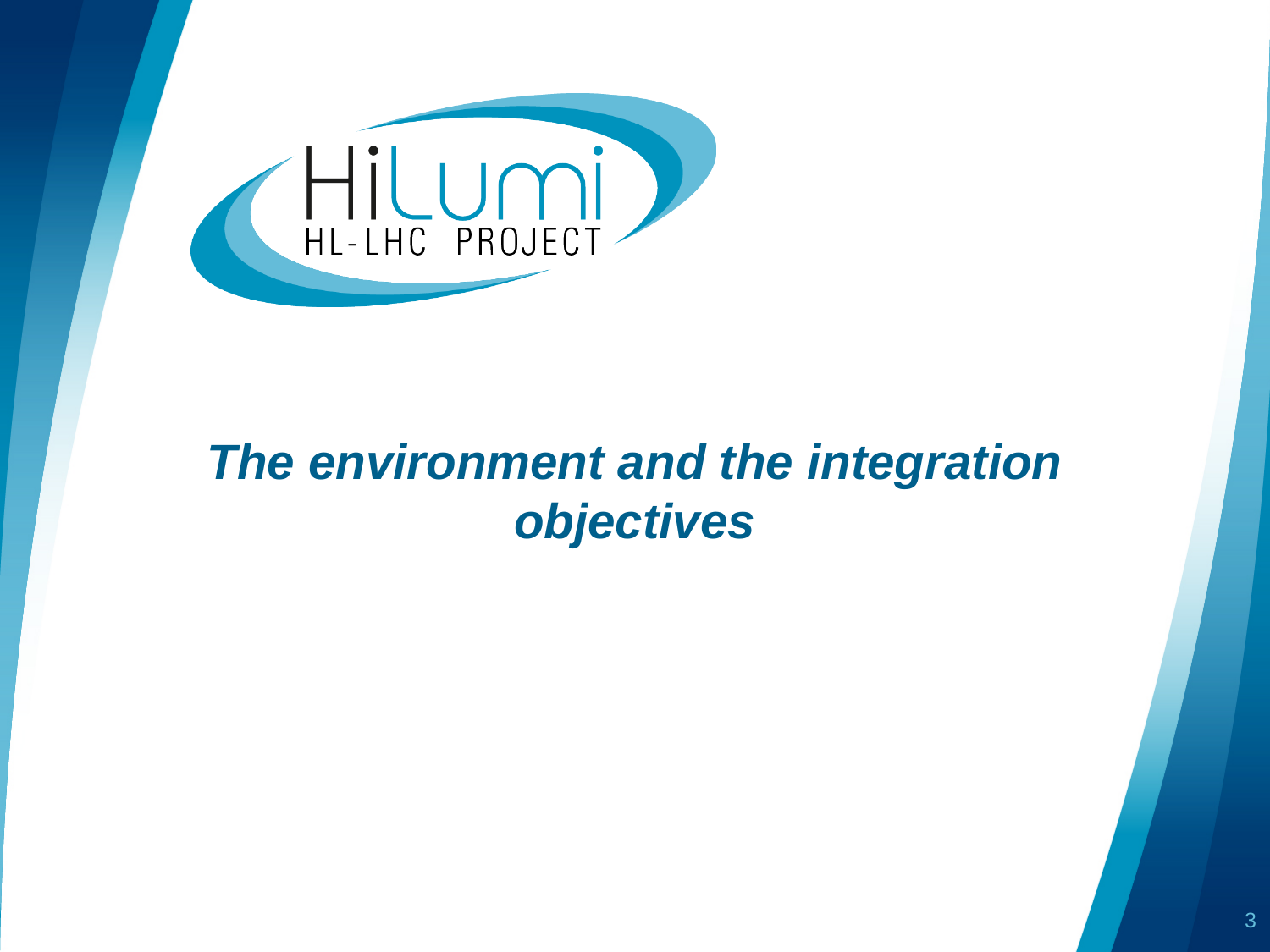

# The environment and the integration objectives

3